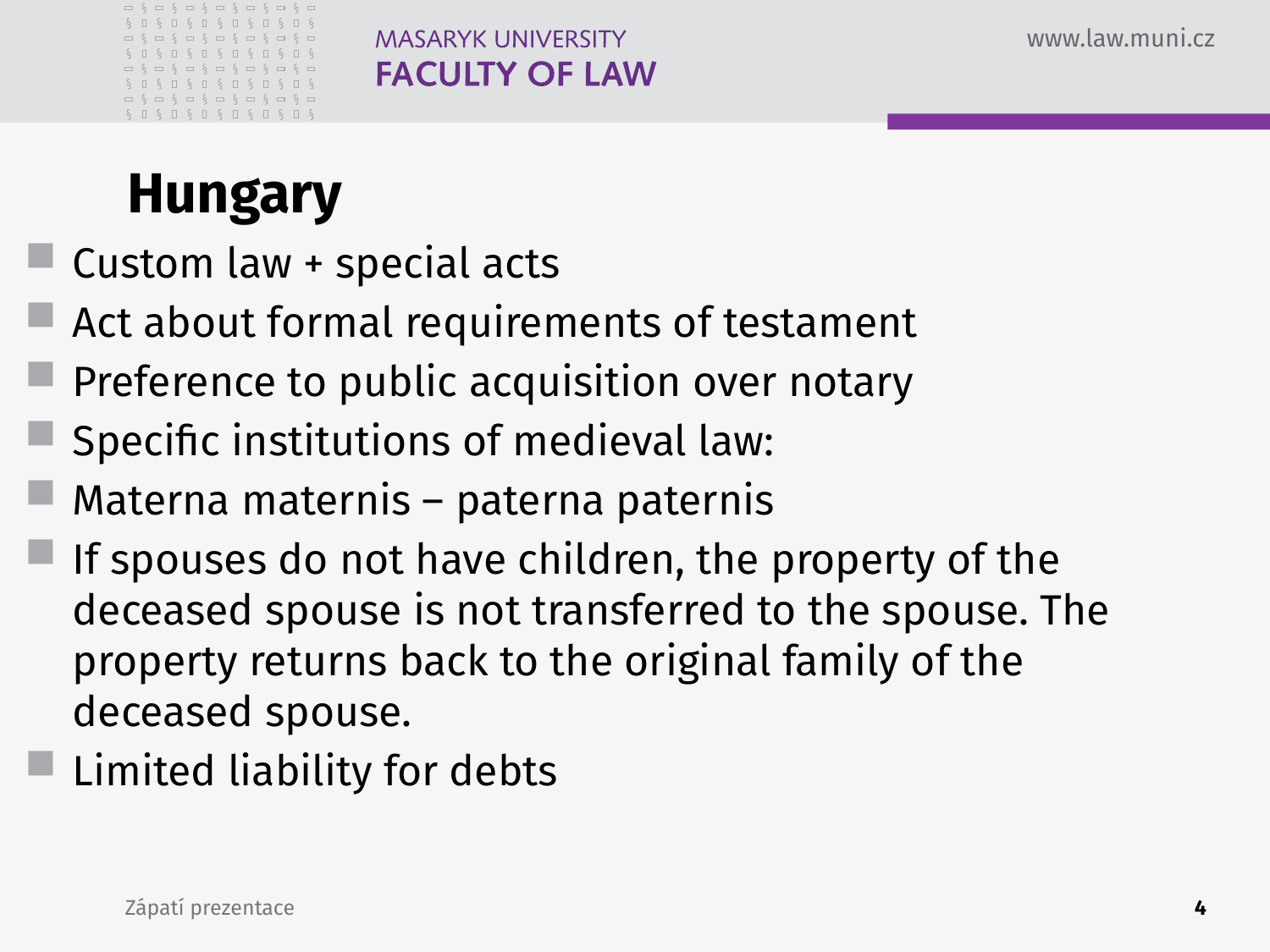

# Hungary
Custom law + special acts
Act about formal requirements of testament
Preference to public acquisition over notary
Specific institutions of medieval law:
Materna maternis – paterna paternis
If spouses do not have children, the property of the deceased spouse is not transferred to the spouse. The property returns back to the original family of the deceased spouse.
Limited liability for debts

Zápatí prezentace
4